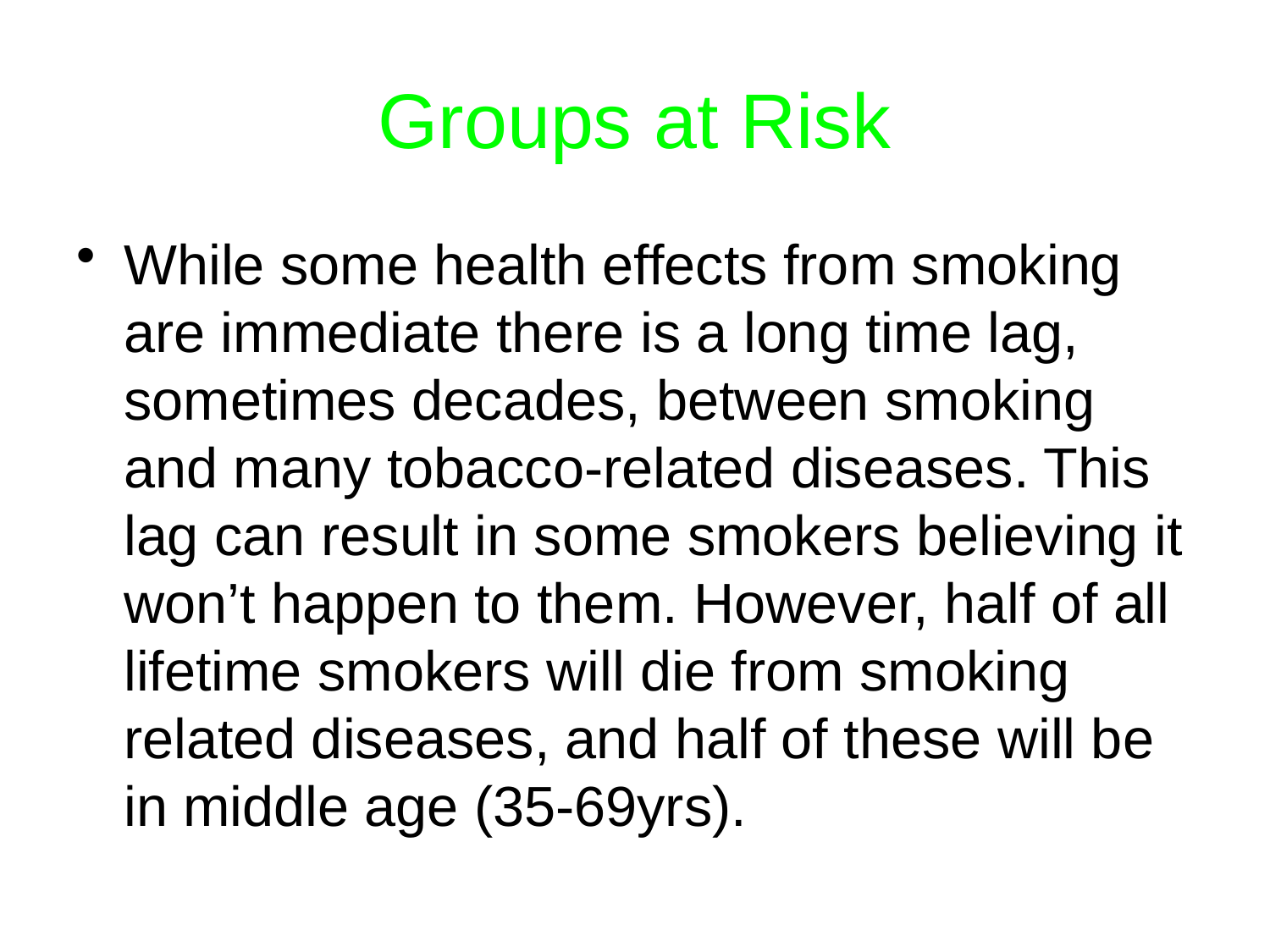

# Groups at Risk
While some health effects from smoking are immediate there is a long time lag, sometimes decades, between smoking and many tobacco-related diseases. This lag can result in some smokers believing it won’t happen to them. However, half of all lifetime smokers will die from smoking related diseases, and half of these will be in middle age (35-69yrs).